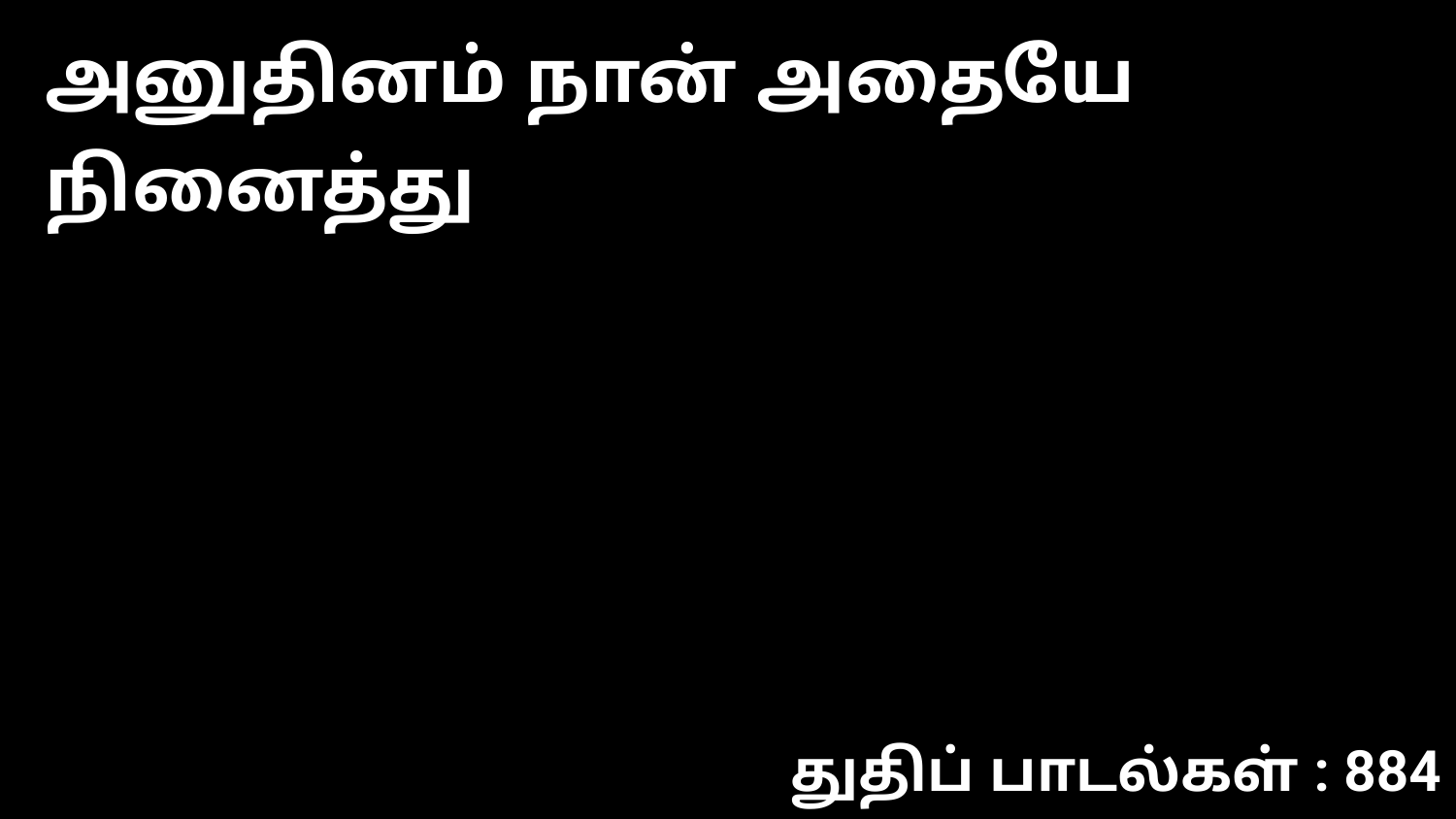

அனுதினம் நான் அதையே நினைத்து
துதிப் பாடல்கள் : 884